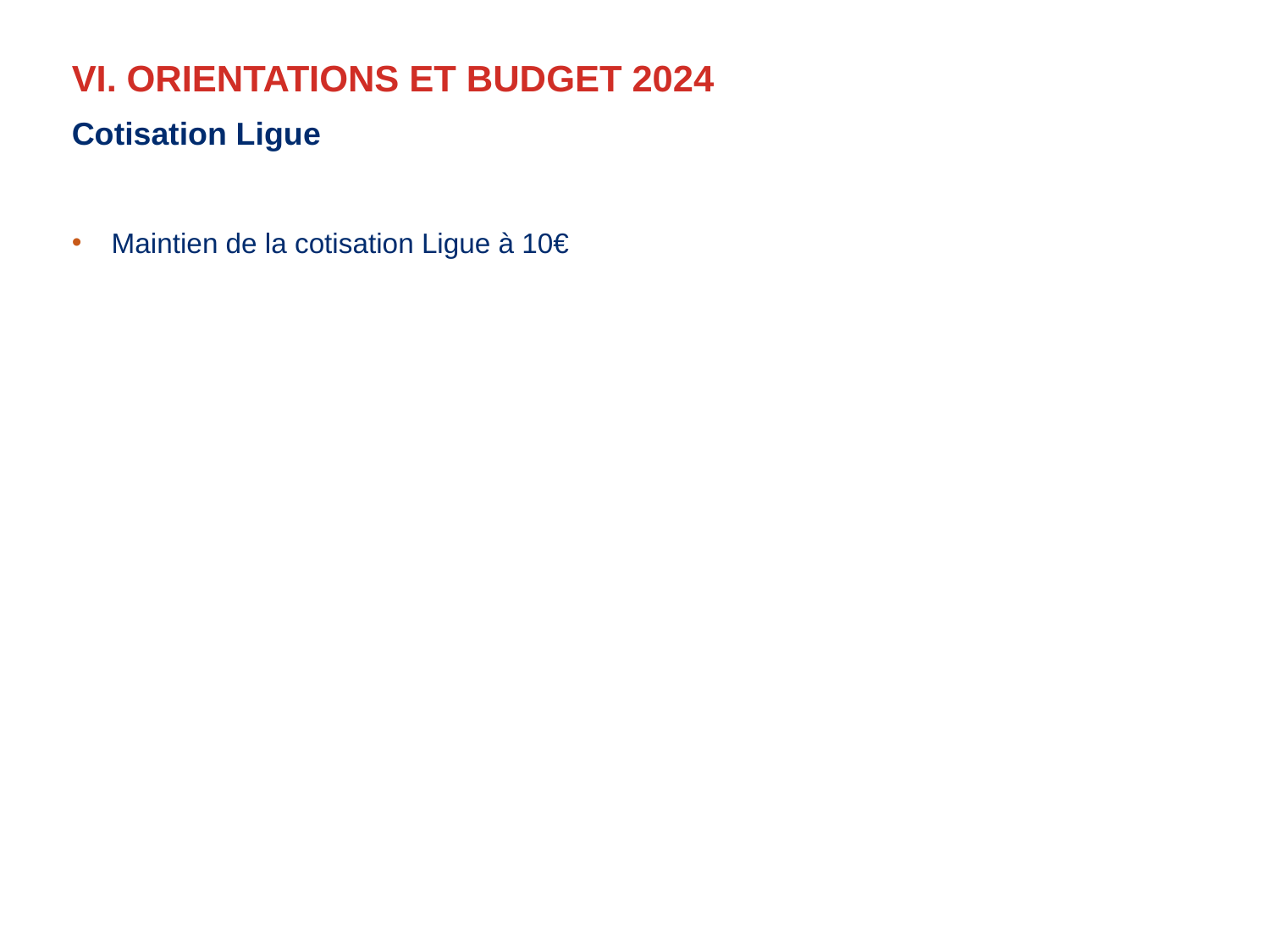

# VI. ORIENTATIONS ET BUDGET 2024
Cotisation Ligue

Maintien de la cotisation Ligue à 10€